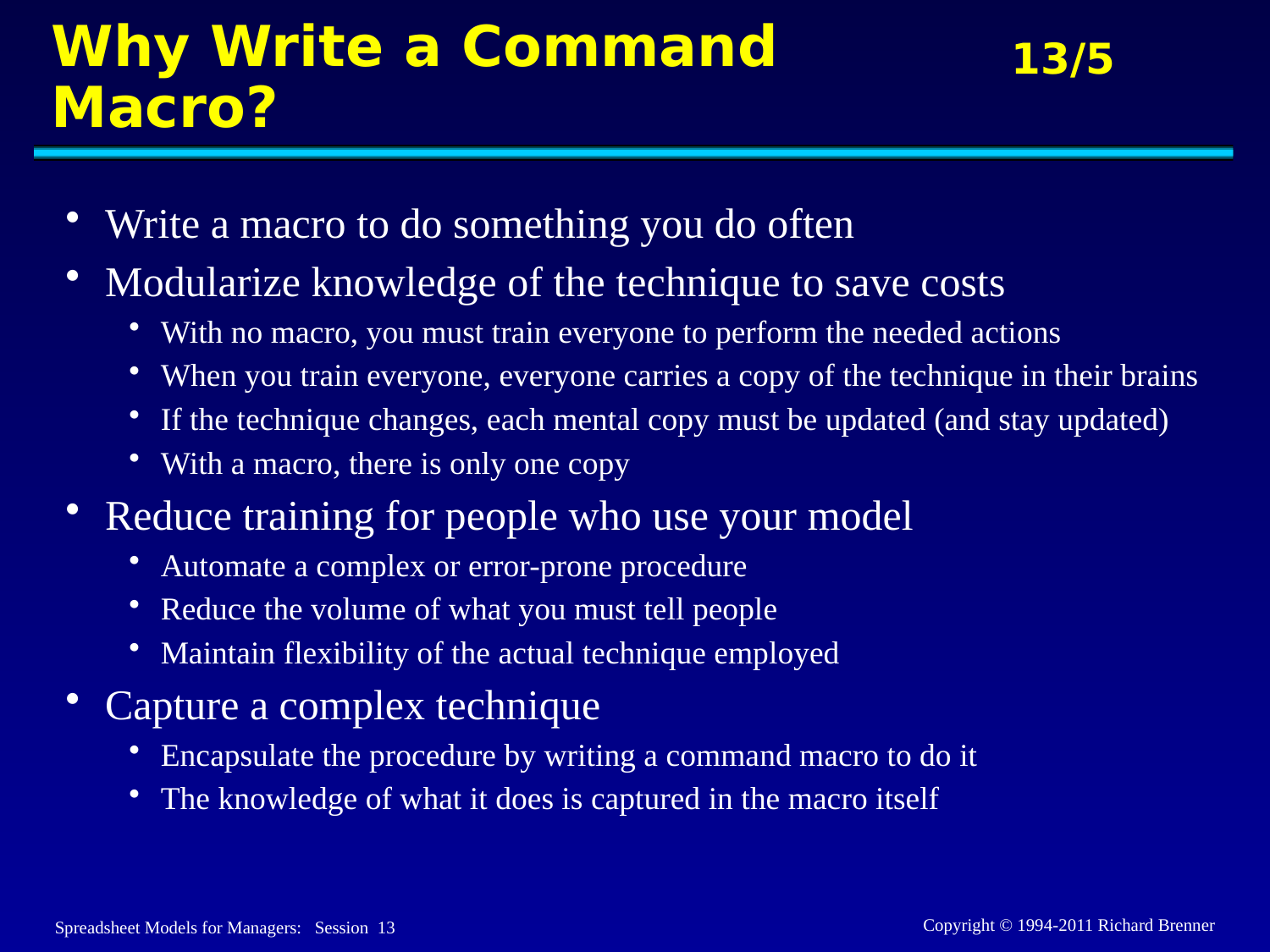

# Why Write a Command Macro?
Write a macro to do something you do often
Modularize knowledge of the technique to save costs
With no macro, you must train everyone to perform the needed actions
When you train everyone, everyone carries a copy of the technique in their brains
If the technique changes, each mental copy must be updated (and stay updated)
With a macro, there is only one copy
Reduce training for people who use your model
Automate a complex or error-prone procedure
Reduce the volume of what you must tell people
Maintain flexibility of the actual technique employed
Capture a complex technique
Encapsulate the procedure by writing a command macro to do it
The knowledge of what it does is captured in the macro itself